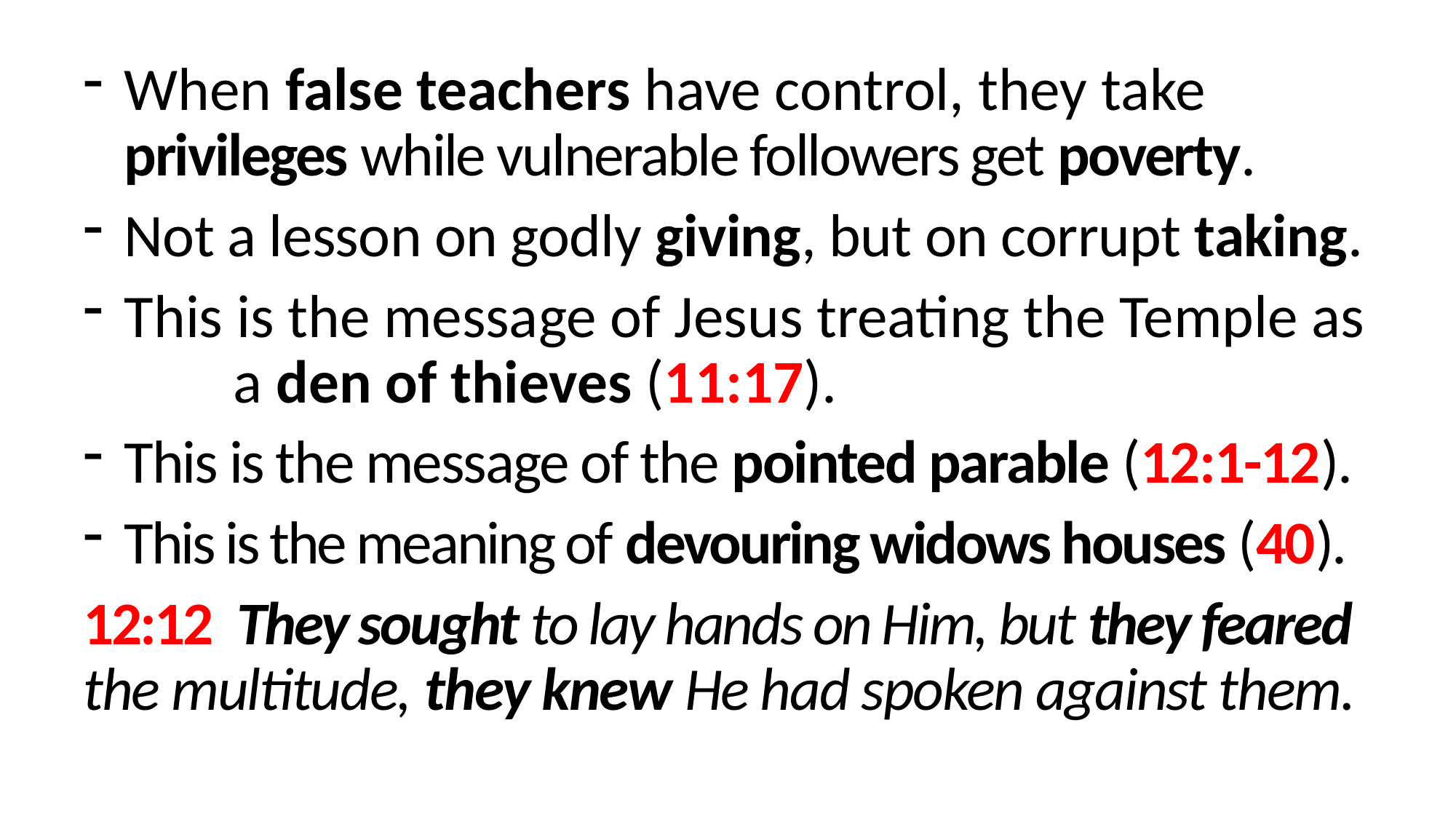

When false teachers have control, they take 	privileges while vulnerable followers get poverty.
Not a lesson on godly giving, but on corrupt taking.
This is the message of Jesus treating the Temple as 	a den of thieves (11:17).
This is the message of the pointed parable (12:1-12).
This is the meaning of devouring widows houses (40).
12:12  They sought to lay hands on Him, but they feared the multitude, they knew He had spoken against them.